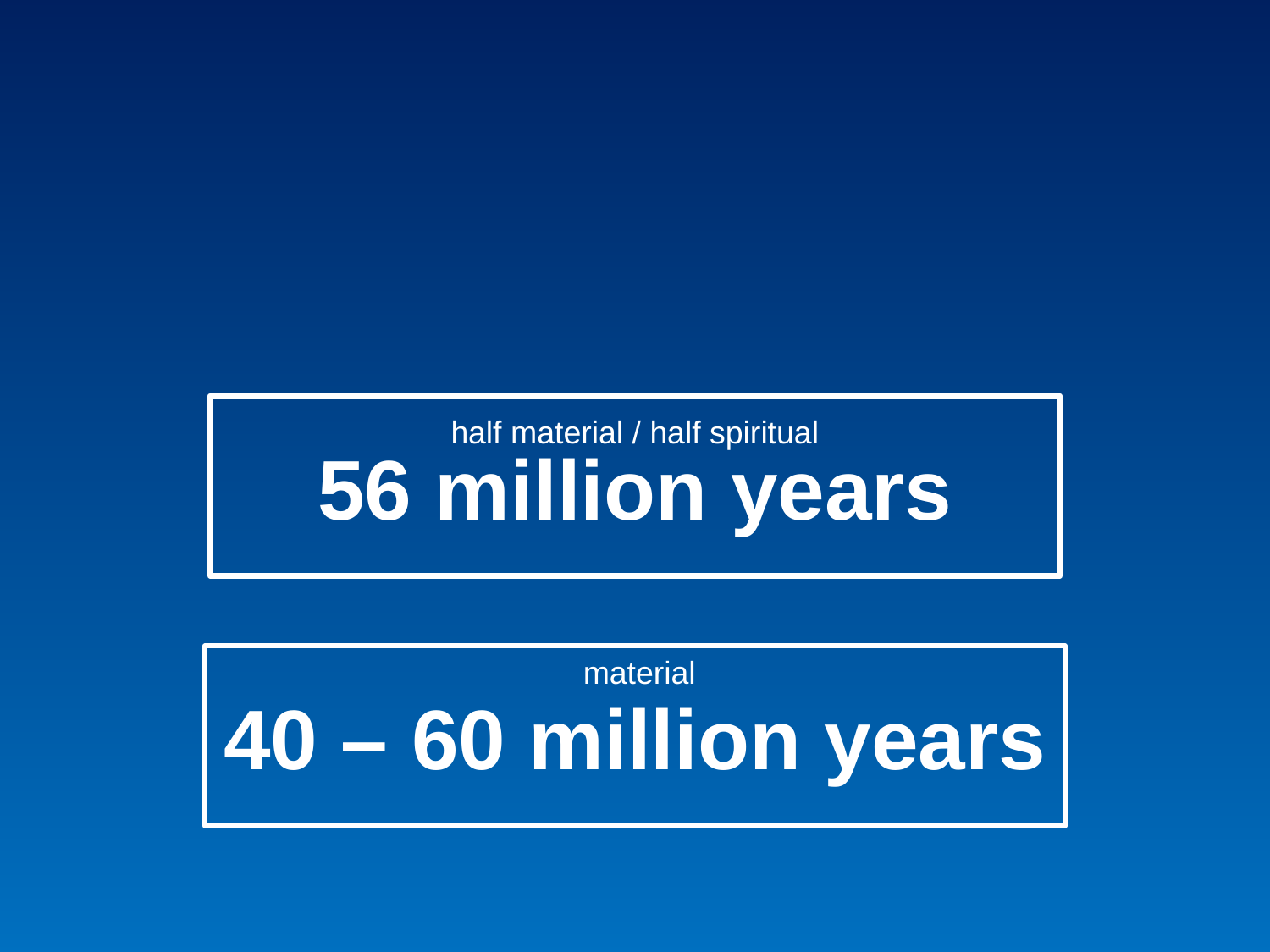

56 million years
half material / half spiritual
40 – 60 million years
 material